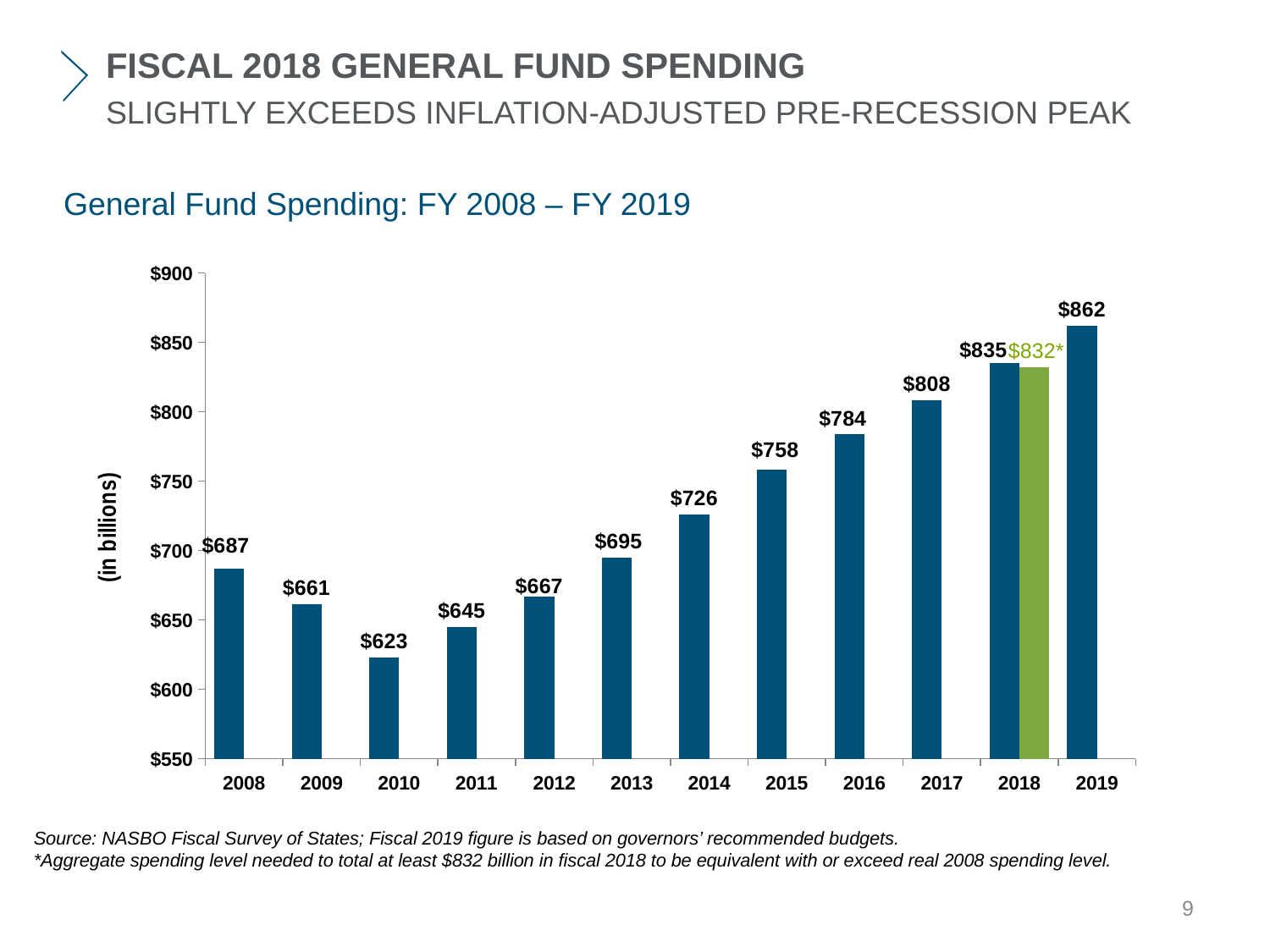

9
FISCAL 2018 GENERAL FUND SPENDING
SLIGHTLY EXCEEDS INFLATION-ADJUSTED PRE-RECESSION PEAK
General Fund Spending: FY 2008 – FY 2019

### Chart

| Category | Series 1 | Series 2 |
|---|---|---|
| 2008 | 687.0 | None |
| 2009 | 661.0 | None |
| 2010 | 623.0 | None |
| 2011 | 645.0 | None |
| 2012 | 667.0 | None |
| 2013 | 695.0 | None |
| 2014 | 726.0 | None |
| 2015 | 758.0 | None |
| 2016 | 784.0 | None |
| 2017 | 808.0 | None |
| 2018 | 835.0 | 832.0 |
| 2019 | 862.0 | None |
Source: NASBO Fiscal Survey of States; Fiscal 2019 figure is based on governors’ recommended budgets.
*Aggregate spending level needed to total at least $832 billion in fiscal 2018 to be equivalent with or exceed real 2008 spending level.